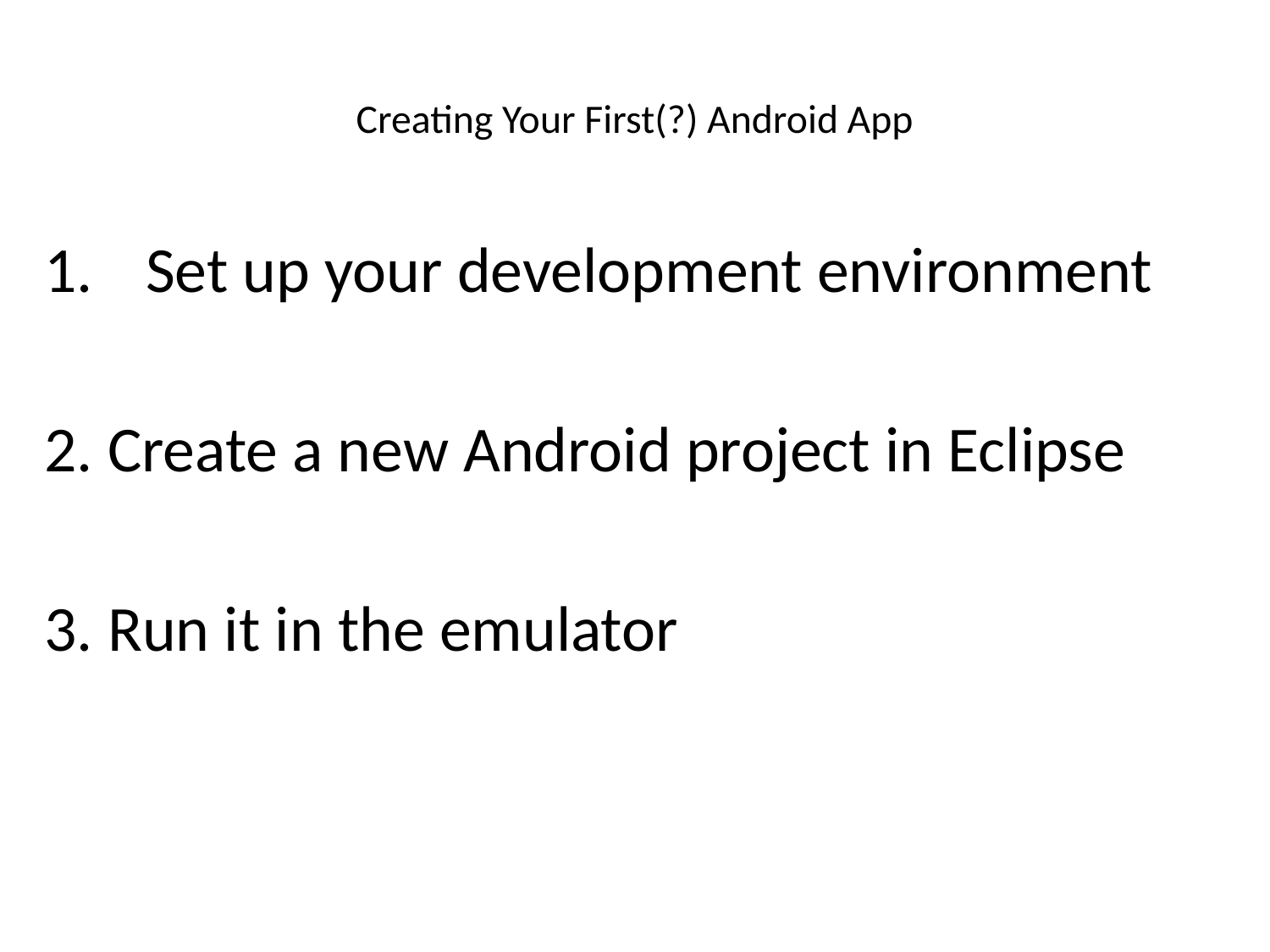

# Creating Your First(?) Android App
Set up your development environment

2. Create a new Android project in Eclipse

3. Run it in the emulator